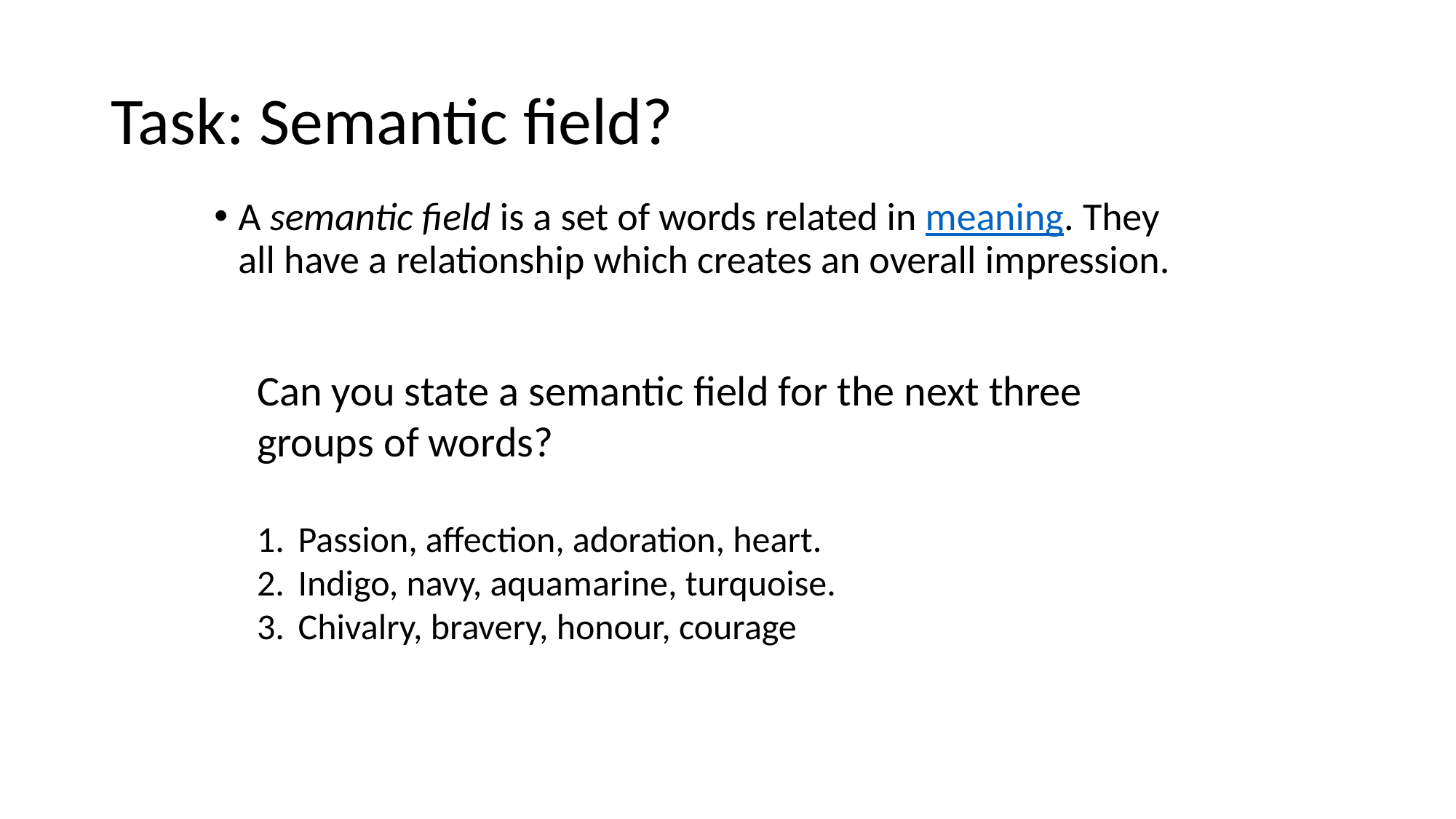

# Task: Semantic field?
A semantic field is a set of words related in meaning. They all have a relationship which creates an overall impression.
Can you state a semantic field for the next three groups of words?

Passion, affection, adoration, heart.
Indigo, navy, aquamarine, turquoise.
Chivalry, bravery, honour, courage